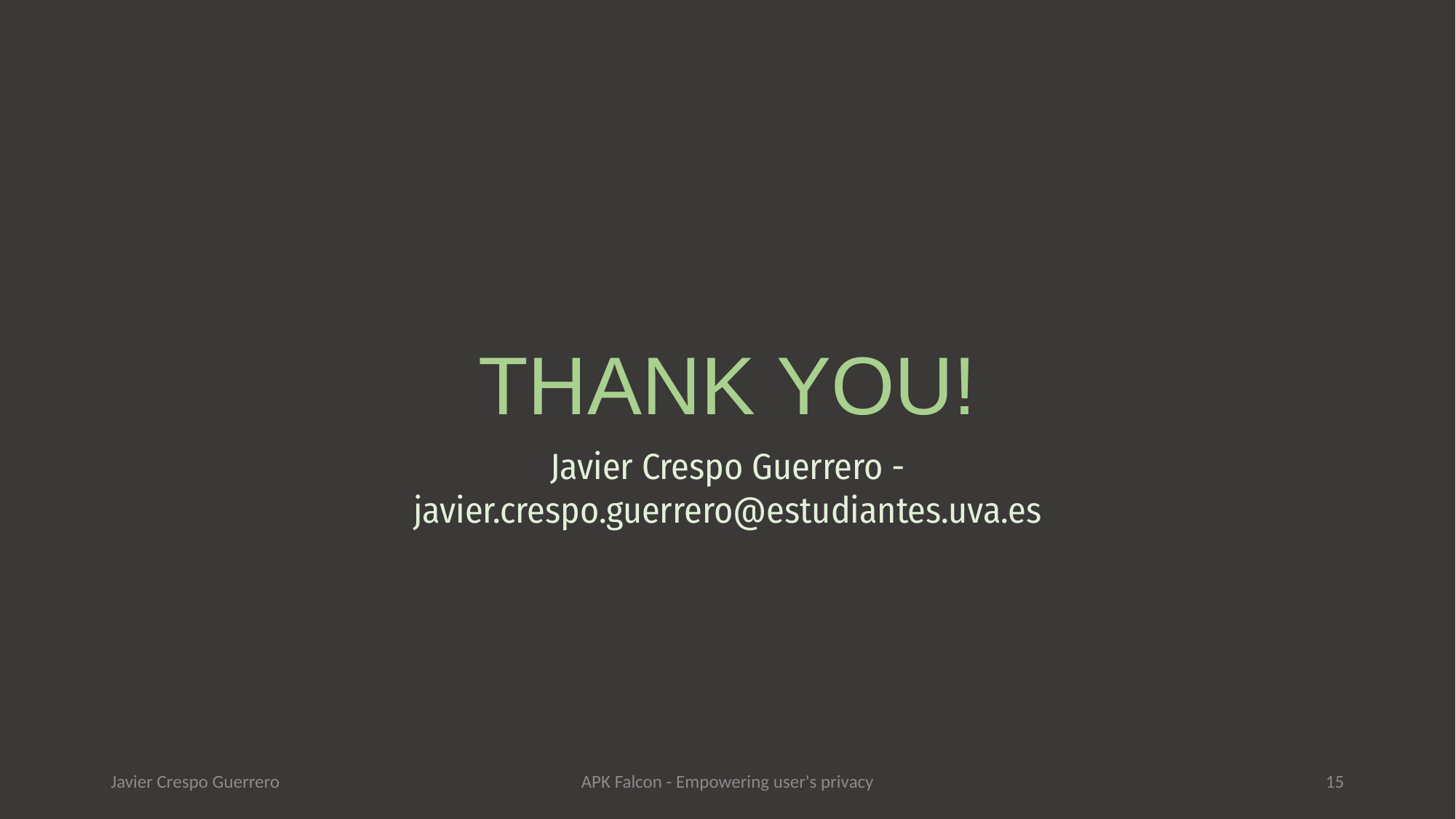

THANK YOU!
Javier Crespo Guerrero - javier.crespo.guerrero@estudiantes.uva.es
Javier Crespo Guerrero
APK Falcon - Empowering user's privacy
15